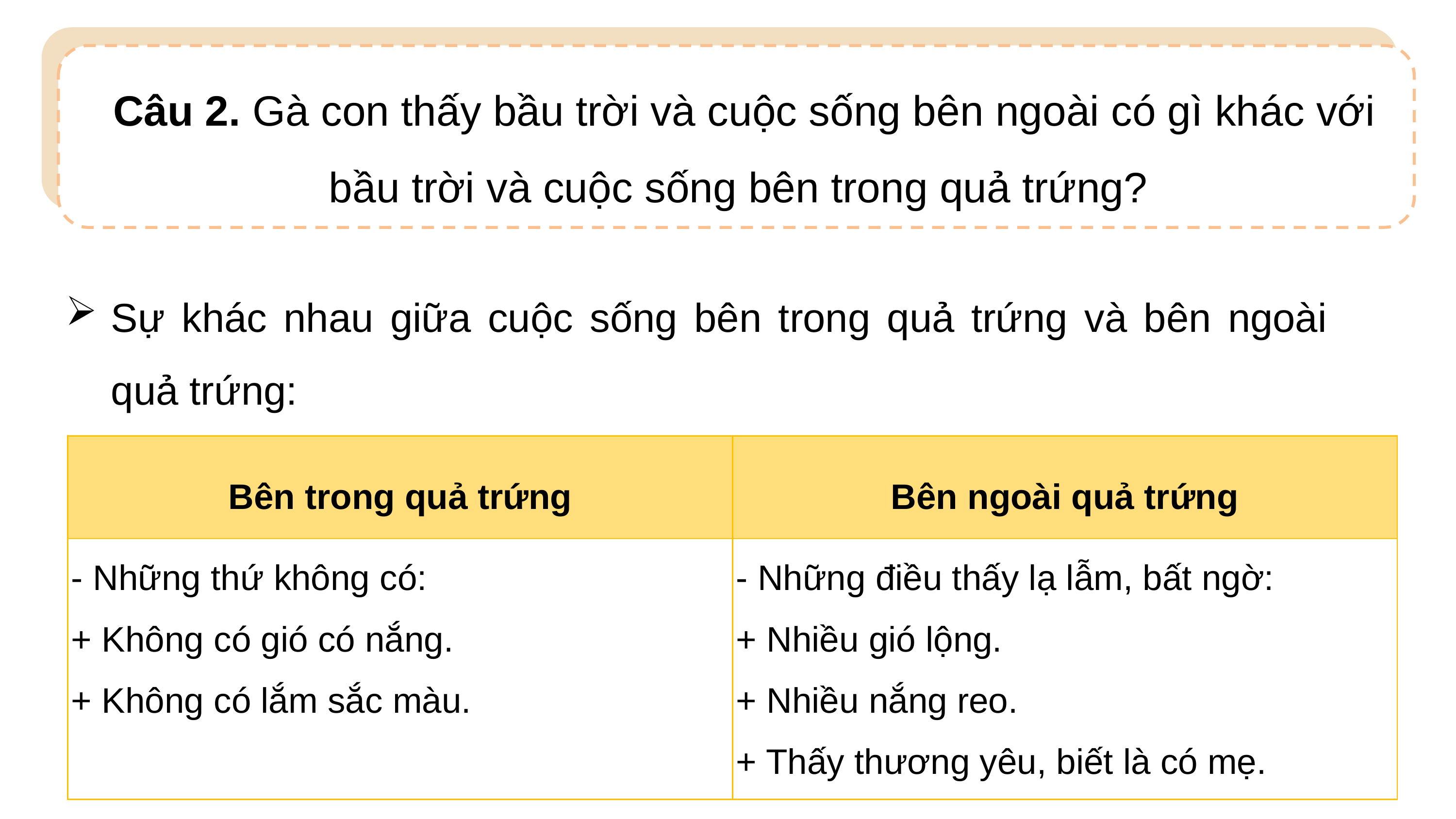

Câu 2. Gà con thấy bầu trời và cuộc sống bên ngoài có gì khác với bầu trời và cuộc sống bên trong quả trứng?
Sự khác nhau giữa cuộc sống bên trong quả trứng và bên ngoài quả trứng:
| Bên trong quả trứng | Bên ngoài quả trứng |
| --- | --- |
| - Những thứ không có: + Không có gió có nắng. + Không có lắm sắc màu. | - Những điều thấy lạ lẫm, bất ngờ: + Nhiều gió lộng. + Nhiều nắng reo. + Thấy thương yêu, biết là có mẹ. |